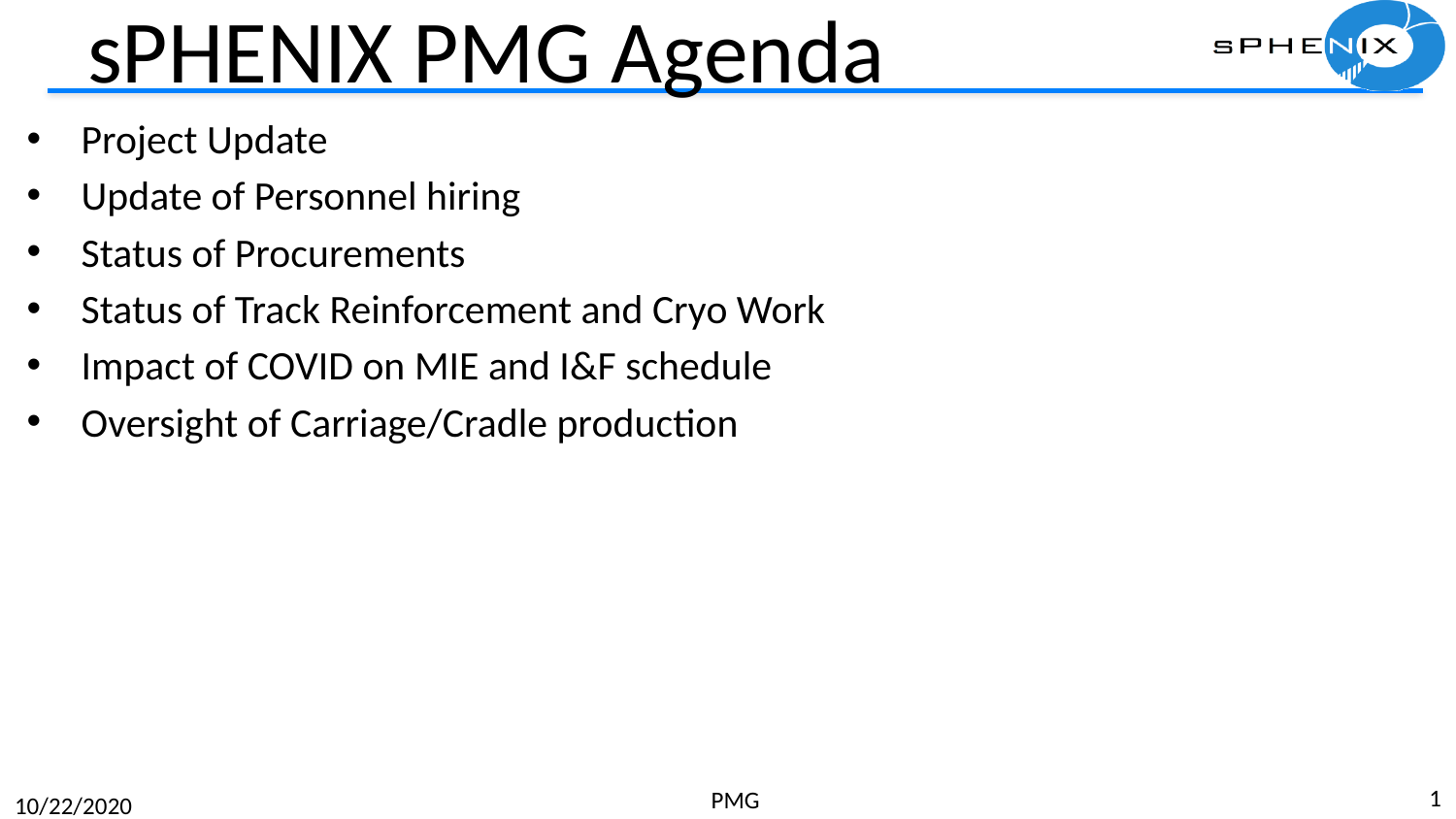

# sPHENIX PMG Agenda
Project Update
Update of Personnel hiring
Status of Procurements
Status of Track Reinforcement and Cryo Work
Impact of COVID on MIE and I&F schedule
Oversight of Carriage/Cradle production
1
PMG
10/22/2020